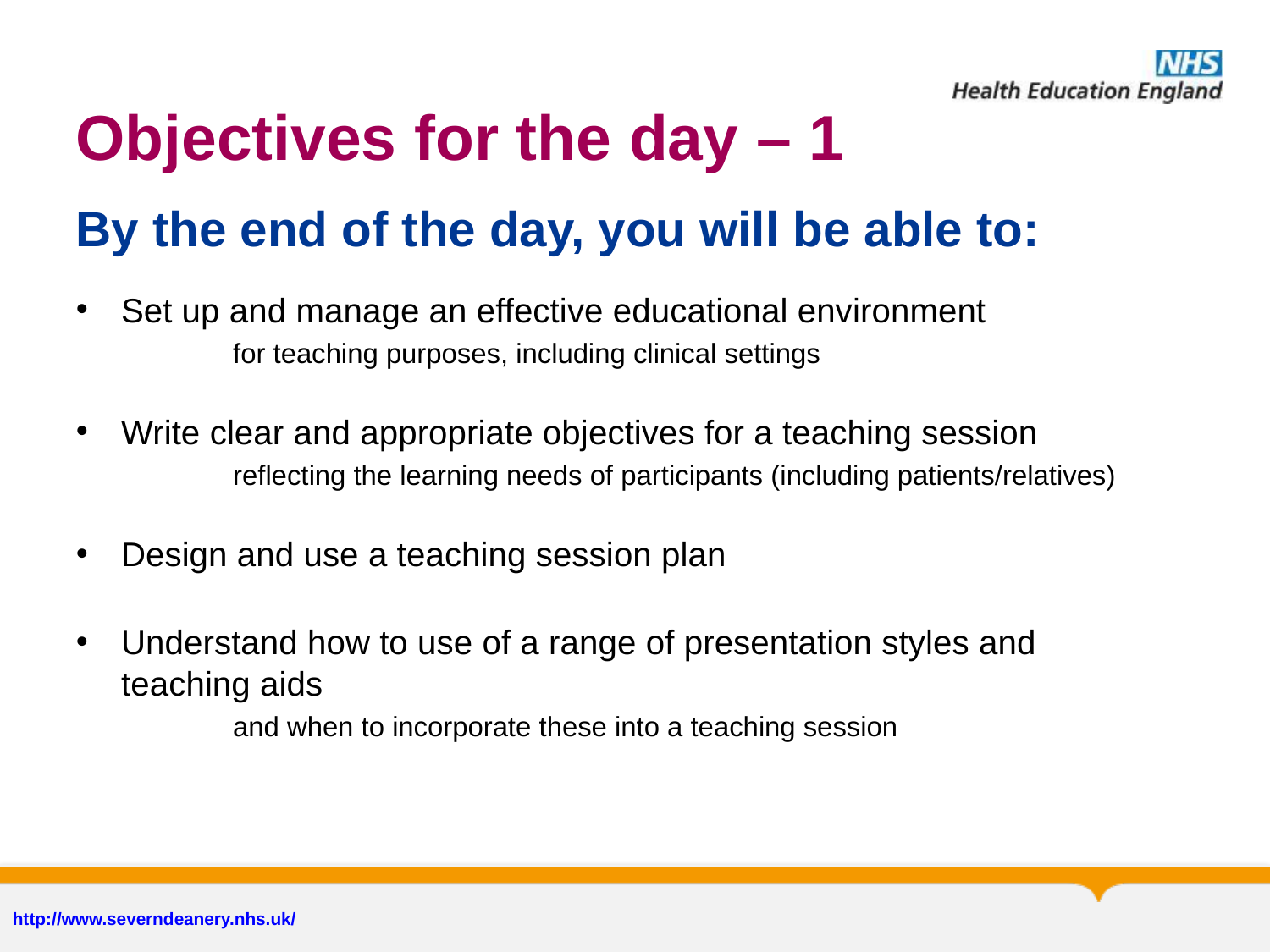

# Objectives for the day – 1
By the end of the day, you will be able to:

Set up and manage an effective educational environment
	for teaching purposes, including clinical settings
Write clear and appropriate objectives for a teaching session
	reflecting the learning needs of participants (including patients/relatives)
Design and use a teaching session plan
Understand how to use of a range of presentation styles and teaching aids
	and when to incorporate these into a teaching session